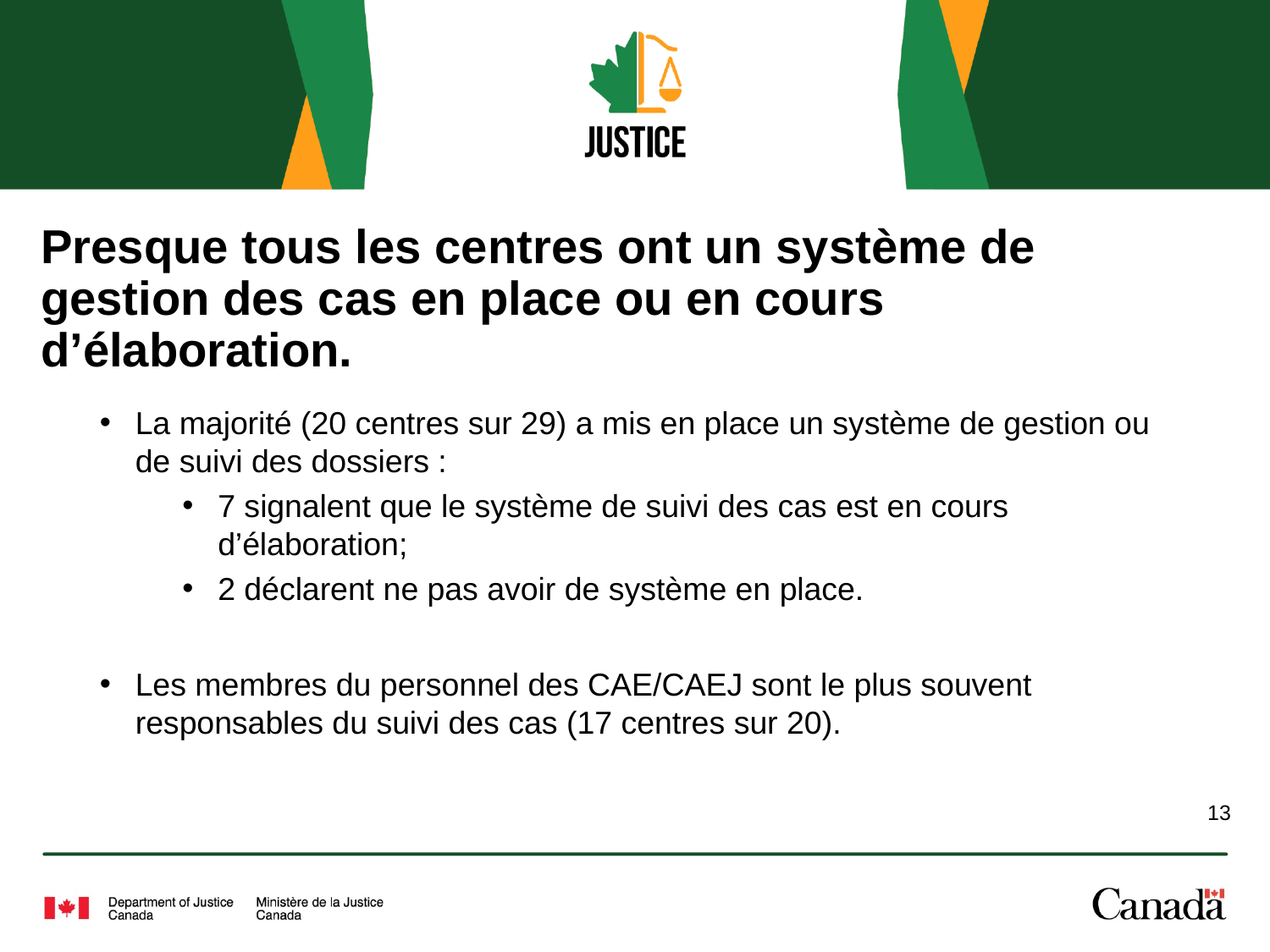

# Presque tous les centres ont un système de gestion des cas en place ou en cours d’élaboration.
La majorité (20 centres sur 29) a mis en place un système de gestion ou de suivi des dossiers :
7 signalent que le système de suivi des cas est en cours d’élaboration;
2 déclarent ne pas avoir de système en place.

Les membres du personnel des CAE/CAEJ sont le plus souvent responsables du suivi des cas (17 centres sur 20).

13